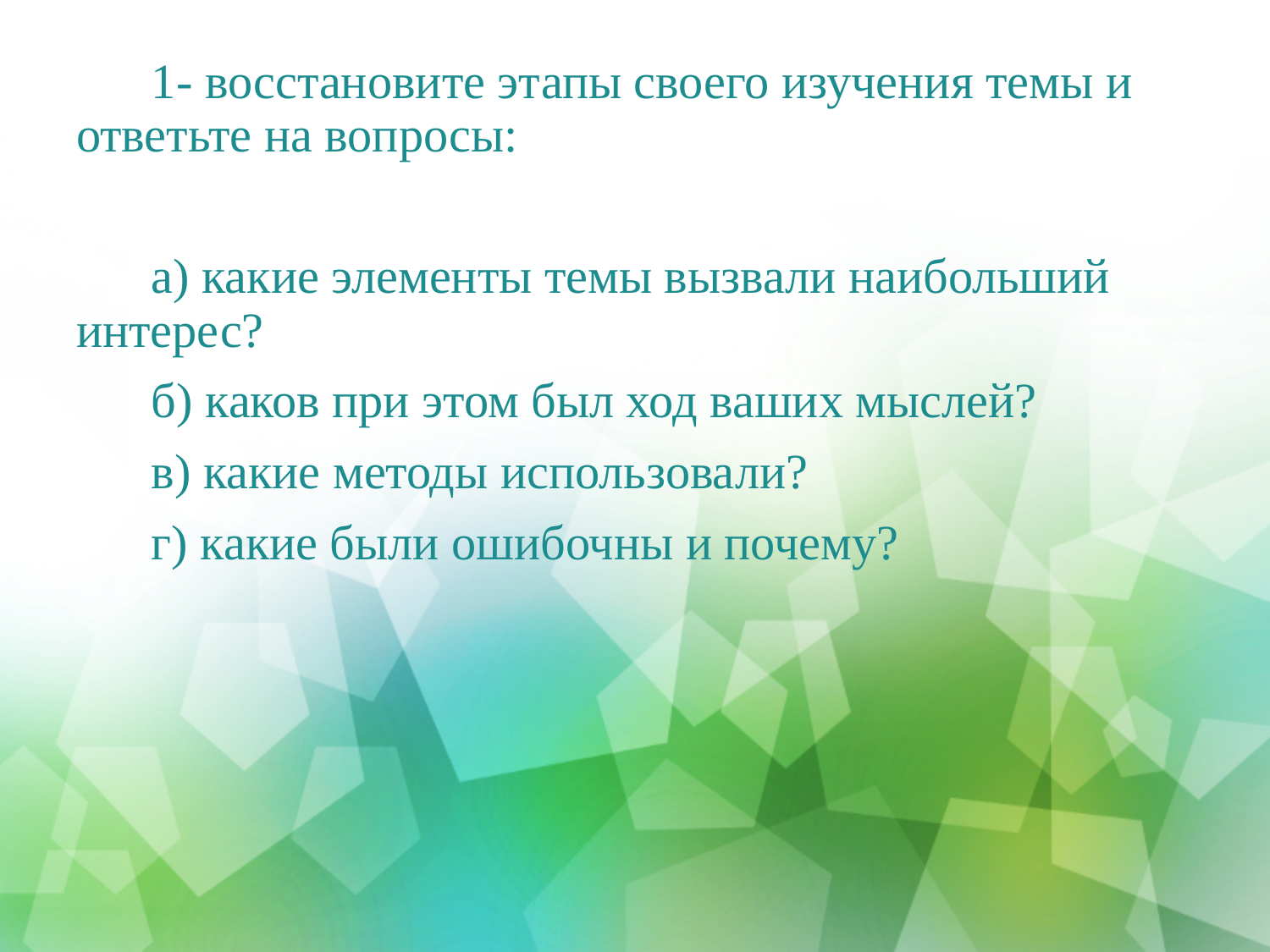

1- восстановите этапы своего изучения темы и ответьте на вопросы:

а) какие элементы темы вызвали наибольший интерес?
б) каков при этом был ход ваших мыслей?
в) какие методы использовали?
г) какие были ошибочны и почему?